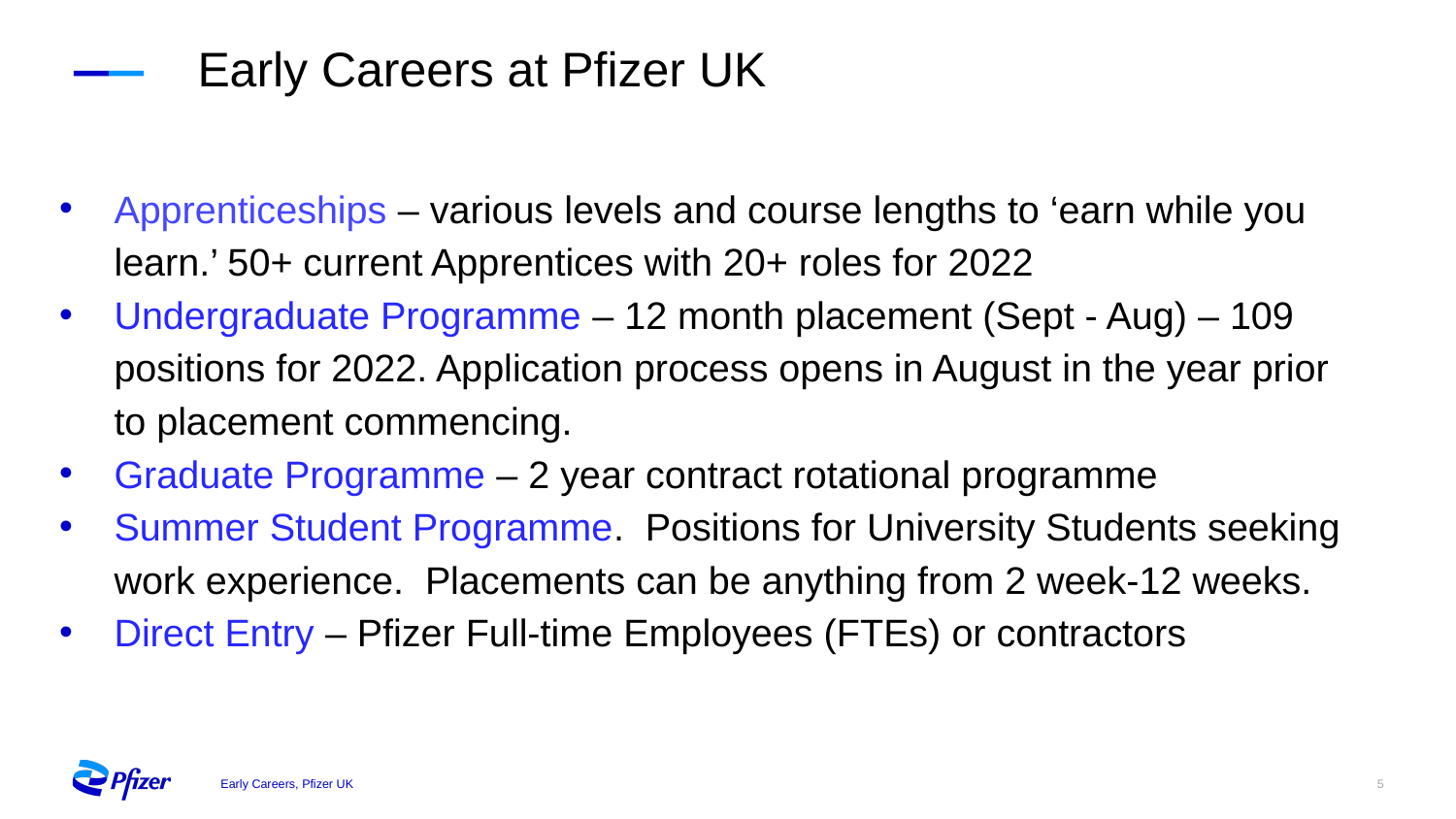

# Early Careers at Pfizer UK
Apprenticeships – various levels and course lengths to ‘earn while you learn.’ 50+ current Apprentices with 20+ roles for 2022
Undergraduate Programme – 12 month placement (Sept - Aug) – 109 positions for 2022. Application process opens in August in the year prior to placement commencing.
Graduate Programme – 2 year contract rotational programme
Summer Student Programme.  Positions for University Students seeking work experience.  Placements can be anything from 2 week-12 weeks.
Direct Entry – Pfizer Full-time Employees (FTEs) or contractors
5
Early Careers, Pfizer UK